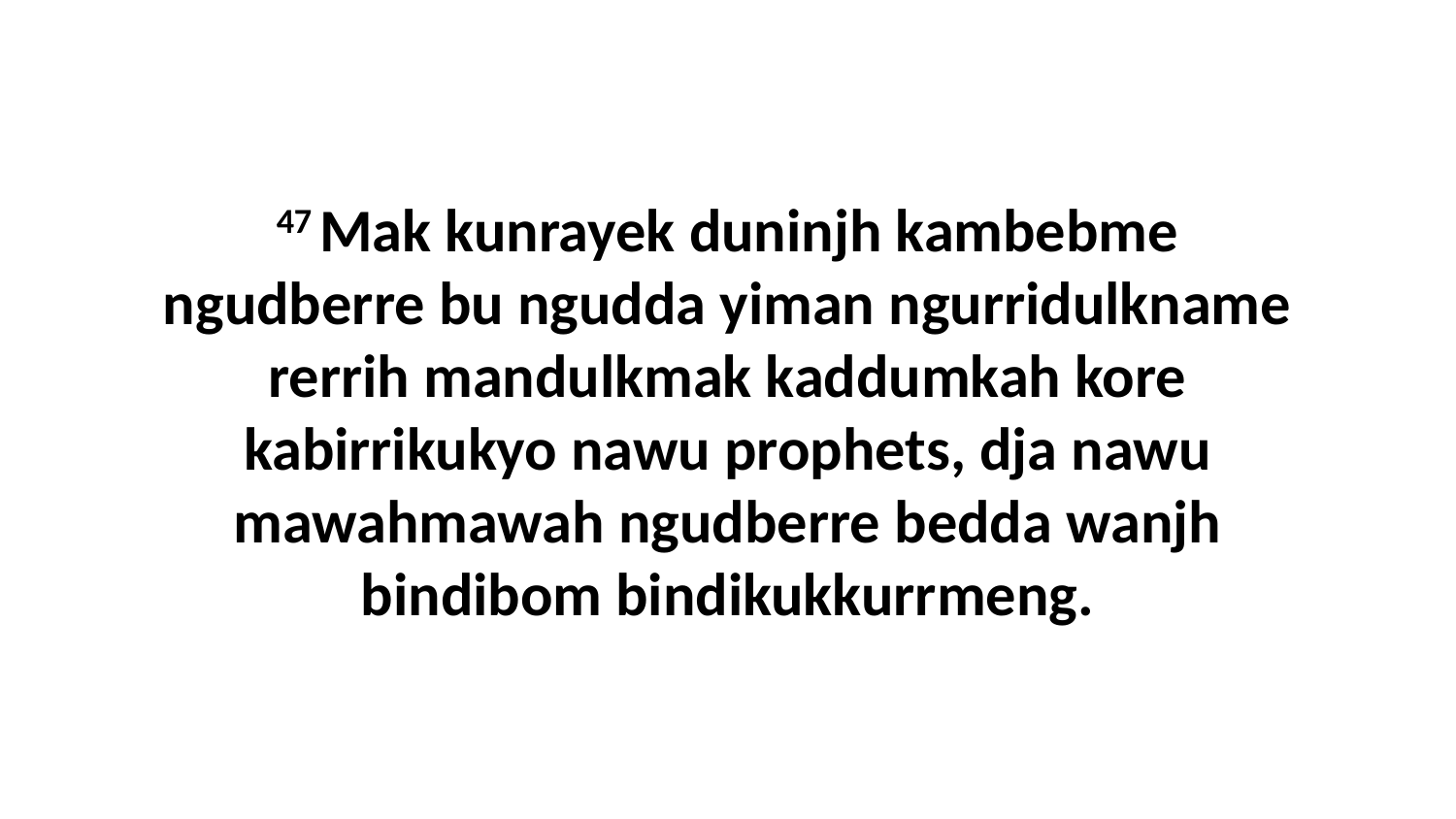

47 Mak kunrayek duninjh kambebme ngudberre bu ngudda yiman ngurridulkname rerrih mandulkmak kaddumkah kore kabirrikukyo nawu prophets, dja nawu mawahmawah ngudberre bedda wanjh bindibom bindikukkurrmeng.